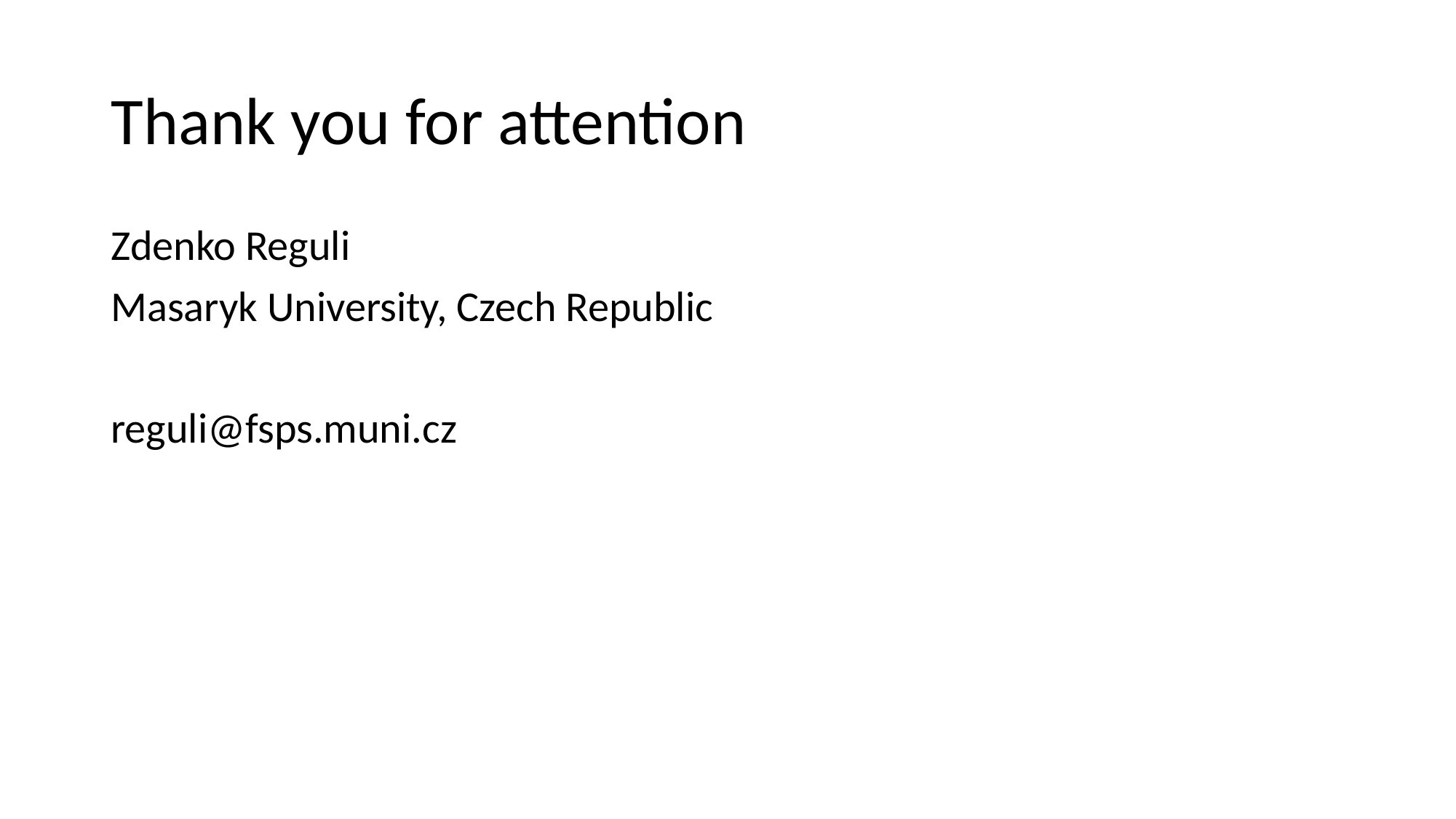

# Thank you for attention
Zdenko Reguli
Masaryk University, Czech Republic

reguli@fsps.muni.cz